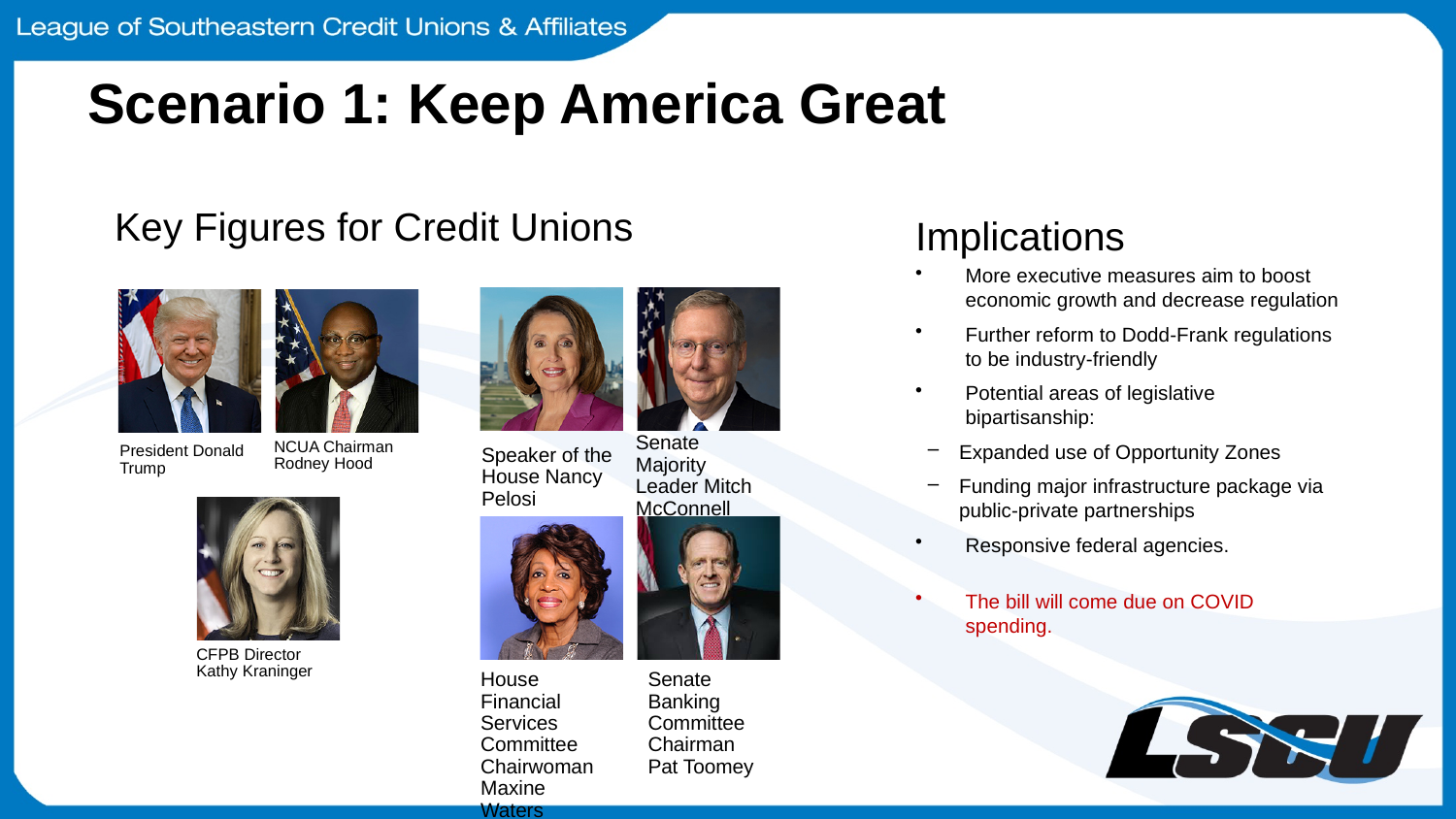

# Scenario 1: Keep America Great
Key Figures for Credit Unions
Implications
More executive measures aim to boost economic growth and decrease regulation
Further reform to Dodd-Frank regulations to be industry-friendly
Potential areas of legislative bipartisanship:
Expanded use of Opportunity Zones
Funding major infrastructure package via public-private partnerships
Responsive federal agencies.

The bill will come due on COVID spending.

Speaker of the House Nancy Pelosi
Senate Majority Leader Mitch McConnell
House Financial Services Committee Chairwoman Maxine Waters
Senate Banking Committee Chairman Pat Toomey
President Donald Trump
NCUA Chairman Rodney Hood
CFPB Director Kathy Kraninger